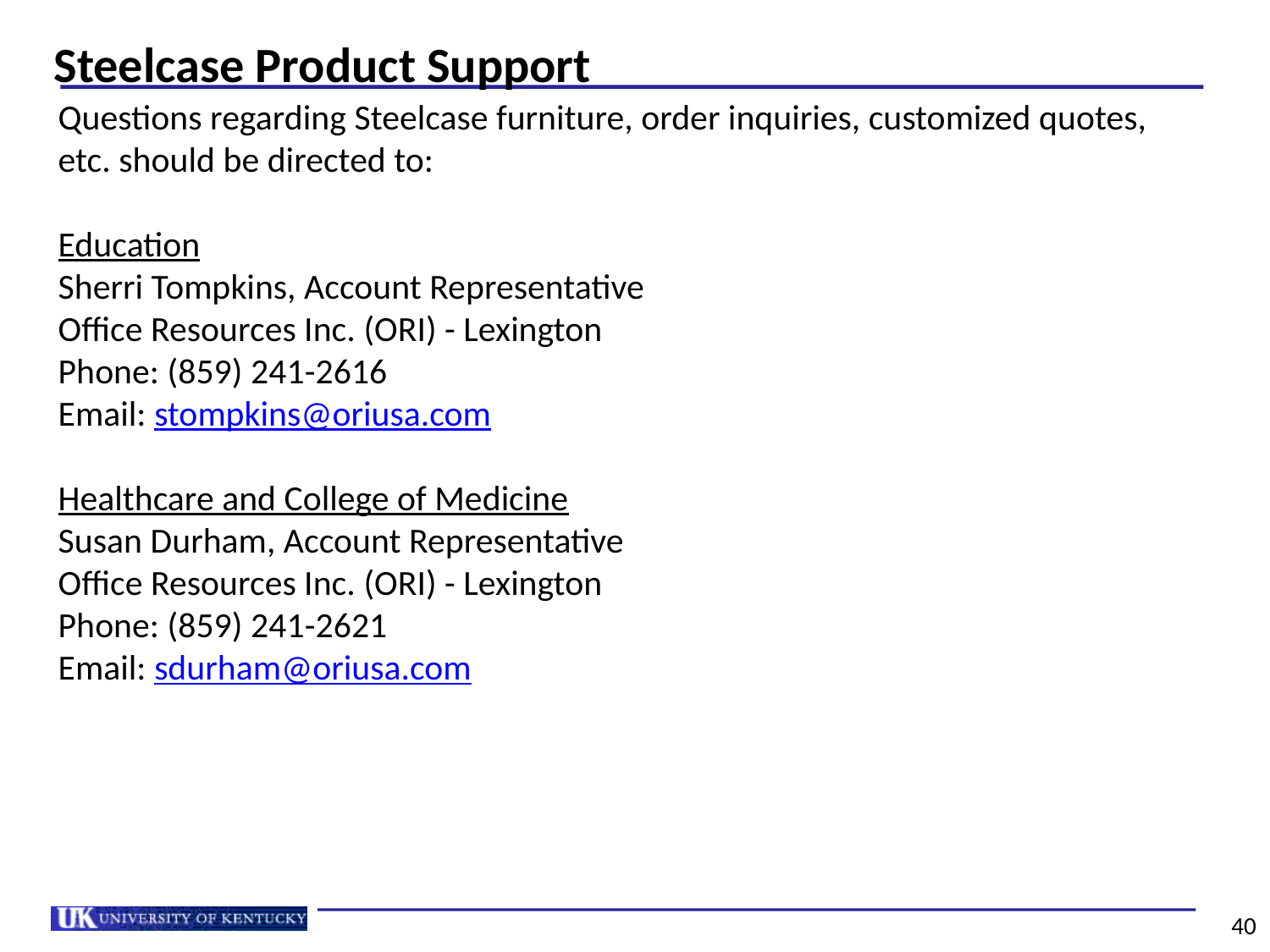

# Steelcase Product Support
Questions regarding Steelcase furniture, order inquiries, customized quotes, etc. should be directed to:

Education
Sherri Tompkins, Account Representative
Office Resources Inc. (ORI) - Lexington
Phone: (859) 241-2616
Email: stompkins@oriusa.com

Healthcare and College of Medicine
Susan Durham, Account Representative
Office Resources Inc. (ORI) - Lexington
Phone: (859) 241-2621
Email: sdurham@oriusa.com
40